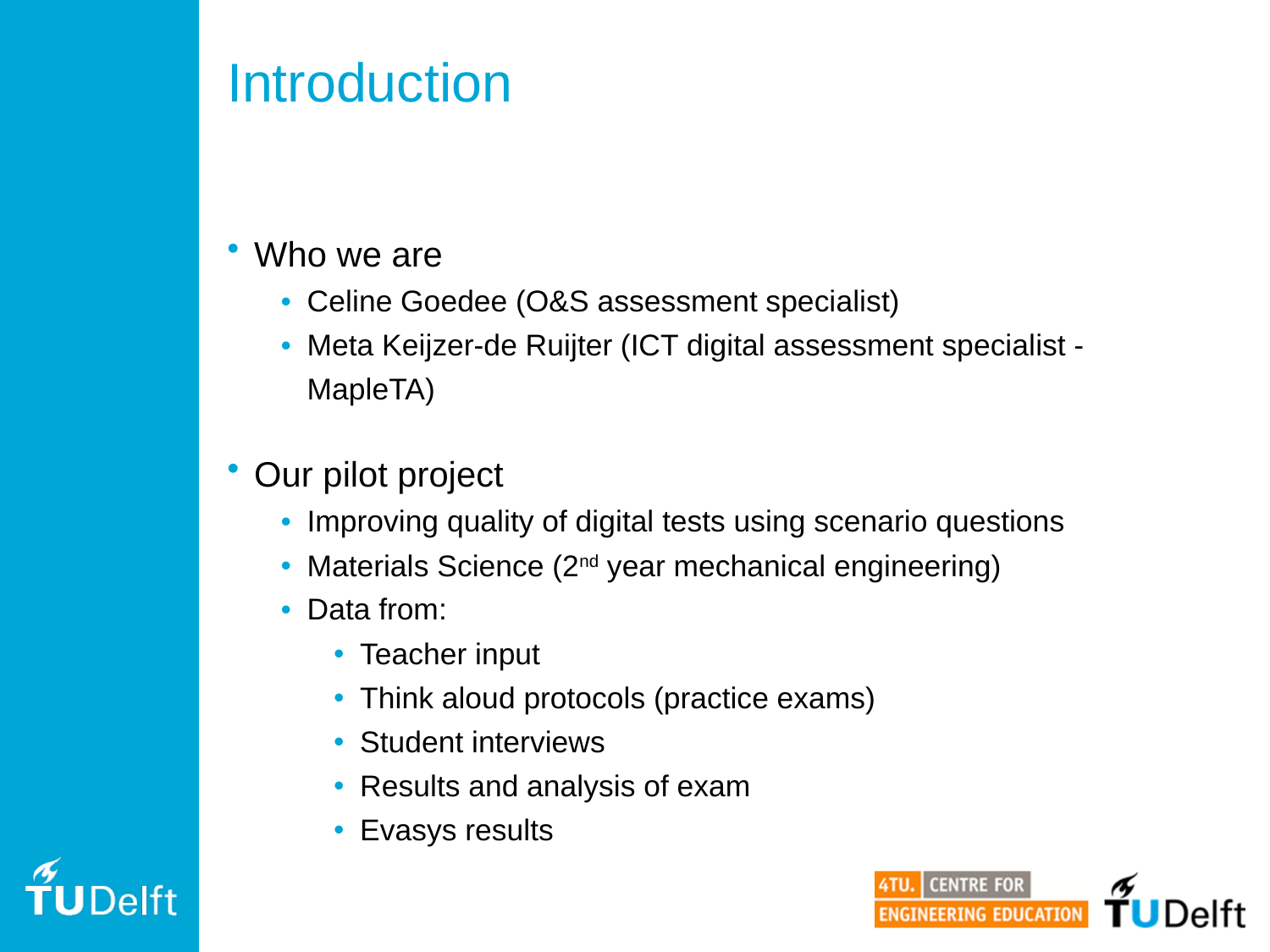

# Introduction
Who we are
Celine Goedee (O&S assessment specialist)
Meta Keijzer-de Ruijter (ICT digital assessment specialist - MapleTA)
Our pilot project
Improving quality of digital tests using scenario questions
Materials Science (2nd year mechanical engineering)
Data from:
Teacher input
Think aloud protocols (practice exams)
Student interviews
Results and analysis of exam
Evasys results